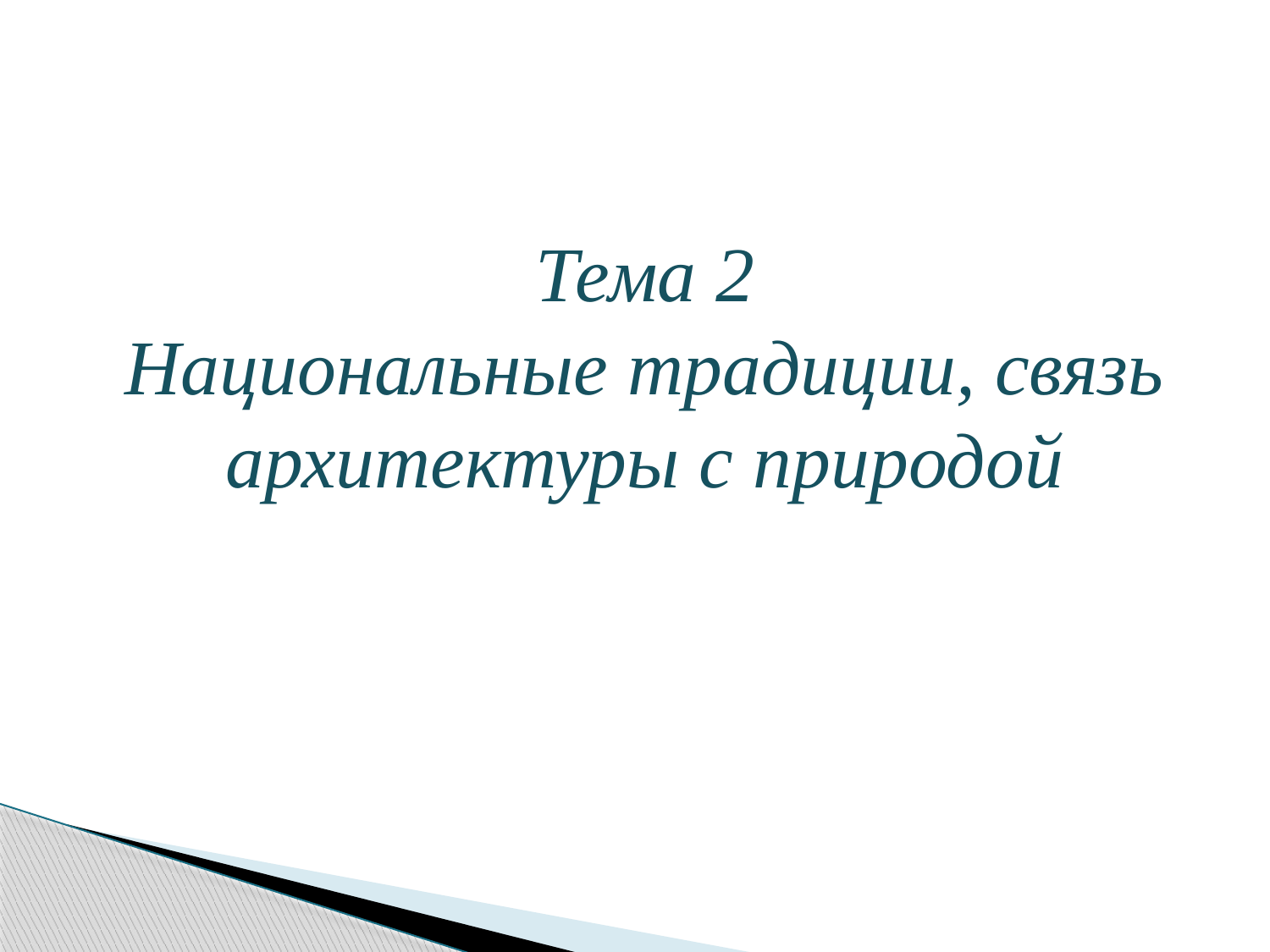

Тема 2
Национальные традиции, связь архитектуры с природой